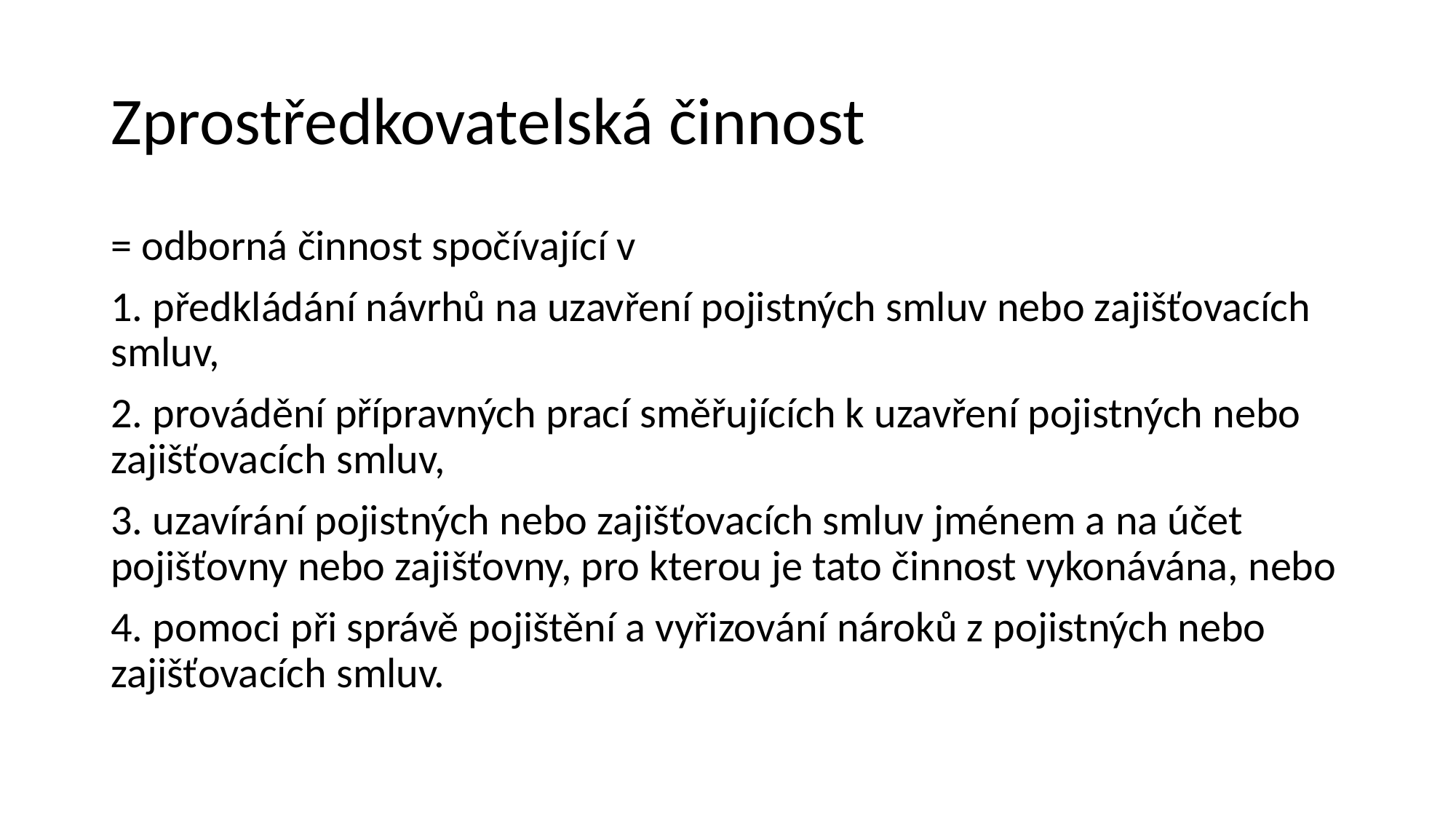

# Zprostředkovatelská činnost
= odborná činnost spočívající v
1. předkládání návrhů na uzavření pojistných smluv nebo zajišťovacích smluv,
2. provádění přípravných prací směřujících k uzavření pojistných nebo zajišťovacích smluv,
3. uzavírání pojistných nebo zajišťovacích smluv jménem a na účet pojišťovny nebo zajišťovny, pro kterou je tato činnost vykonávána, nebo
4. pomoci při správě pojištění a vyřizování nároků z pojistných nebo zajišťovacích smluv.